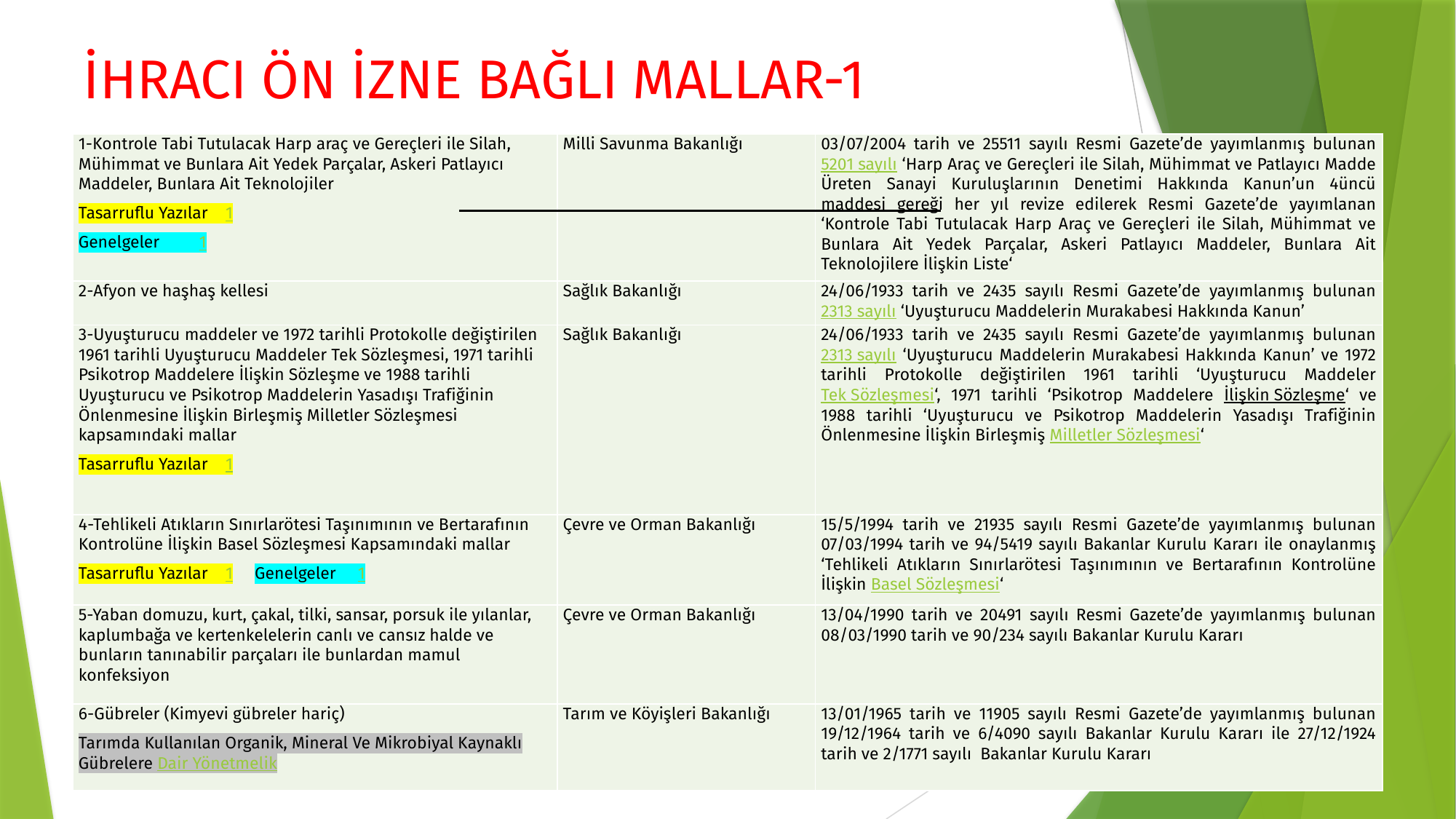

# İHRACI ÖN İZNE BAĞLI MALLAR-1
| 1-Kontrole Tabi Tutulacak Harp araç ve Gereçleri ile Silah, Mühimmat ve Bunlara Ait Yedek Parçalar, Askeri Patlayıcı Maddeler, Bunlara Ait Teknolojiler Tasarruflu Yazılar 1 Genelgeler 1 | Milli Savunma Bakanlığı | 03/07/2004 tarih ve 25511 sayılı Resmi Gazete’de yayımlanmış bulunan 5201 sayılı ‘Harp Araç ve Gereçleri ile Silah, Mühimmat ve Patlayıcı Madde Üreten Sanayi Kuruluşlarının Denetimi Hakkında Kanun’un 4üncü maddesi gereği her yıl revize edilerek Resmi Gazete’de yayımlanan ‘Kontrole Tabi Tutulacak Harp Araç ve Gereçleri ile Silah, Mühimmat ve Bunlara Ait Yedek Parçalar, Askeri Patlayıcı Maddeler, Bunlara Ait Teknolojilere İlişkin Liste‘ |
| --- | --- | --- |
| 2-Afyon ve haşhaş kellesi | Sağlık Bakanlığı | 24/06/1933 tarih ve 2435 sayılı Resmi Gazete’de yayımlanmış bulunan 2313 sayılı ‘Uyuşturucu Maddelerin Murakabesi Hakkında Kanun’ |
| 3-Uyuşturucu maddeler ve 1972 tarihli Protokolle değiştirilen 1961 tarihli Uyuşturucu Maddeler Tek Sözleşmesi, 1971 tarihli Psikotrop Maddelere İlişkin Sözleşme ve 1988 tarihli Uyuşturucu ve Psikotrop Maddelerin Yasadışı Trafiğinin Önlenmesine İlişkin Birleşmiş Milletler Sözleşmesi kapsamındaki mallar Tasarruflu Yazılar 1 | Sağlık Bakanlığı | 24/06/1933 tarih ve 2435 sayılı Resmi Gazete’de yayımlanmış bulunan 2313 sayılı ‘Uyuşturucu Maddelerin Murakabesi Hakkında Kanun’ ve 1972 tarihli Protokolle değiştirilen 1961 tarihli ‘Uyuşturucu Maddeler Tek Sözleşmesi‘, 1971 tarihli ‘Psikotrop Maddelere İlişkin Sözleşme‘ ve 1988 tarihli ‘Uyuşturucu ve Psikotrop Maddelerin Yasadışı Trafiğinin Önlenmesine İlişkin Birleşmiş Milletler Sözleşmesi‘ |
| 4-Tehlikeli Atıkların Sınırlarötesi Taşınımının ve Bertarafının Kontrolüne İlişkin Basel Sözleşmesi Kapsamındaki mallar Tasarruflu Yazılar 1 Genelgeler 1 | Çevre ve Orman Bakanlığı | 15/5/1994 tarih ve 21935 sayılı Resmi Gazete’de yayımlanmış bulunan 07/03/1994 tarih ve 94/5419 sayılı Bakanlar Kurulu Kararı ile onaylanmış ‘Tehlikeli Atıkların Sınırlarötesi Taşınımının ve Bertarafının Kontrolüne İlişkin Basel Sözleşmesi‘ |
| 5-Yaban domuzu, kurt, çakal, tilki, sansar, porsuk ile yılanlar, kaplumbağa ve kertenkelelerin canlı ve cansız halde ve bunların tanınabilir parçaları ile bunlardan mamul konfeksiyon | Çevre ve Orman Bakanlığı | 13/04/1990 tarih ve 20491 sayılı Resmi Gazete’de yayımlanmış bulunan 08/03/1990 tarih ve 90/234 sayılı Bakanlar Kurulu Kararı |
| 6-Gübreler (Kimyevi gübreler hariç) Tarımda Kullanılan Organik, Mineral Ve Mikrobiyal Kaynaklı Gübrelere Dair Yönetmelik | Tarım ve Köyişleri Bakanlığı | 13/01/1965 tarih ve 11905 sayılı Resmi Gazete’de yayımlanmış bulunan 19/12/1964 tarih ve 6/4090 sayılı Bakanlar Kurulu Kararı ile 27/12/1924 tarih ve 2/1771 sayılı  Bakanlar Kurulu Kararı |